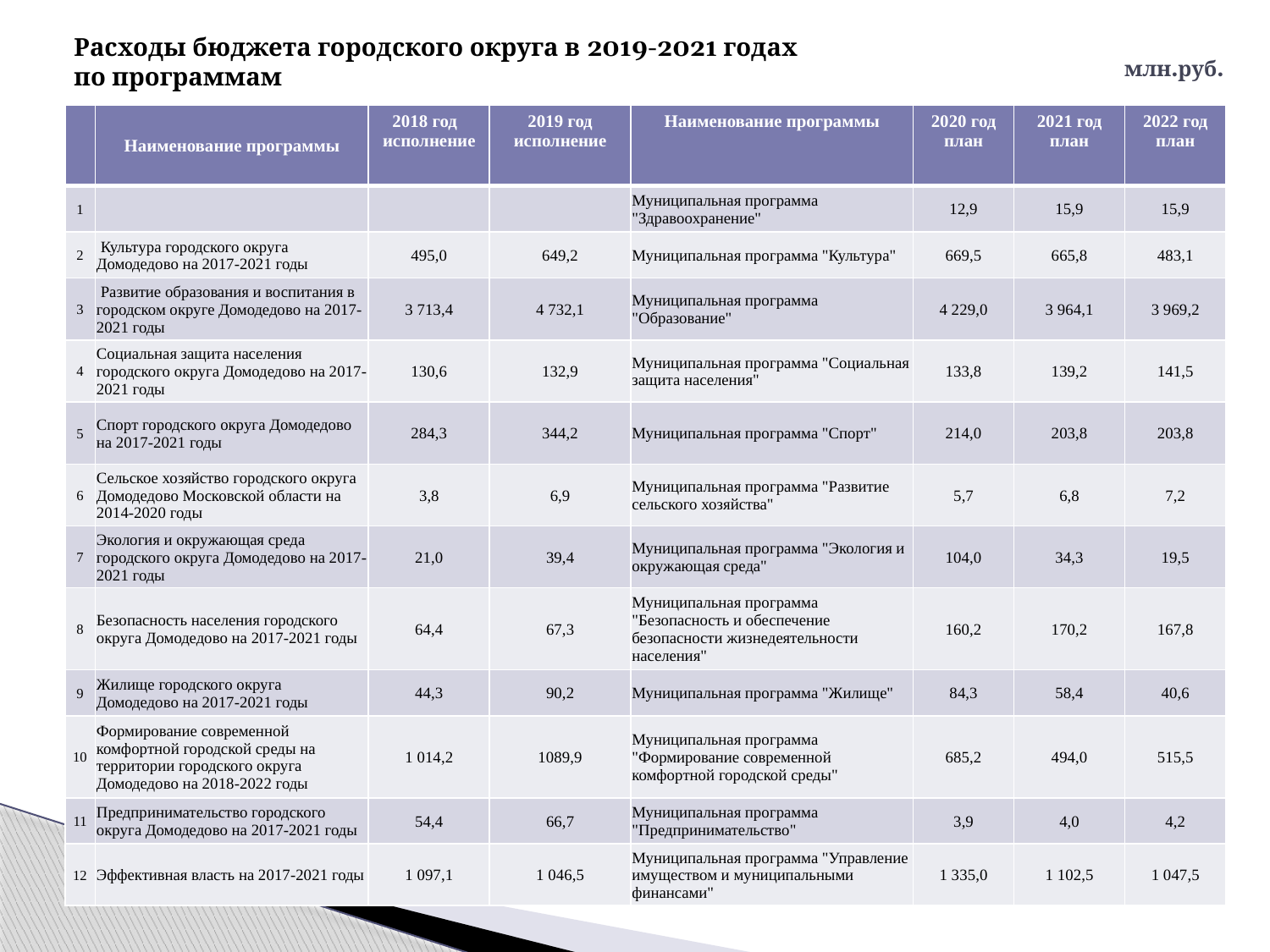

# Расходы бюджета городского округа в 2019-2021 годах по программам
млн.руб.
|  | Наименование программы | 2018 год исполнение | 2019 год исполнение | Наименование программы | 2020 год план | 2021 год план | 2022 год план |
| --- | --- | --- | --- | --- | --- | --- | --- |
| 1 |  |  |  | Муниципальная программа "Здравоохранение" | 12,9 | 15,9 | 15,9 |
| 2 | Культура городского округа Домодедово на 2017-2021 годы | 495,0 | 649,2 | Муниципальная программа "Культура" | 669,5 | 665,8 | 483,1 |
| 3 | Развитие образования и воспитания в городском округе Домодедово на 2017-2021 годы | 3 713,4 | 4 732,1 | Муниципальная программа "Образование" | 4 229,0 | 3 964,1 | 3 969,2 |
| 4 | Социальная защита населения городского округа Домодедово на 2017-2021 годы | 130,6 | 132,9 | Муниципальная программа "Социальная защита населения" | 133,8 | 139,2 | 141,5 |
| 5 | Спорт городского округа Домодедово на 2017-2021 годы | 284,3 | 344,2 | Муниципальная программа "Спорт" | 214,0 | 203,8 | 203,8 |
| 6 | Сельское хозяйство городского округа Домодедово Московской области на 2014-2020 годы | 3,8 | 6,9 | Муниципальная программа "Развитие сельского хозяйства" | 5,7 | 6,8 | 7,2 |
| 7 | Экология и окружающая среда городского округа Домодедово на 2017-2021 годы | 21,0 | 39,4 | Муниципальная программа "Экология и окружающая среда" | 104,0 | 34,3 | 19,5 |
| 8 | Безопасность населения городского округа Домодедово на 2017-2021 годы | 64,4 | 67,3 | Муниципальная программа "Безопасность и обеспечение безопасности жизнедеятельности населения" | 160,2 | 170,2 | 167,8 |
| 9 | Жилище городского округа Домодедово на 2017-2021 годы | 44,3 | 90,2 | Муниципальная программа "Жилище" | 84,3 | 58,4 | 40,6 |
| 10 | Формирование современной комфортной городской среды на территории городского округа Домодедово на 2018-2022 годы | 1 014,2 | 1089,9 | Муниципальная программа "Формирование современной комфортной городской среды" | 685,2 | 494,0 | 515,5 |
| 11 | Предпринимательство городского округа Домодедово на 2017-2021 годы | 54,4 | 66,7 | Муниципальная программа "Предпринимательство" | 3,9 | 4,0 | 4,2 |
| 12 | Эффективная власть на 2017-2021 годы | 1 097,1 | 1 046,5 | Муниципальная программа "Управление имуществом и муниципальными финансами" | 1 335,0 | 1 102,5 | 1 047,5 |